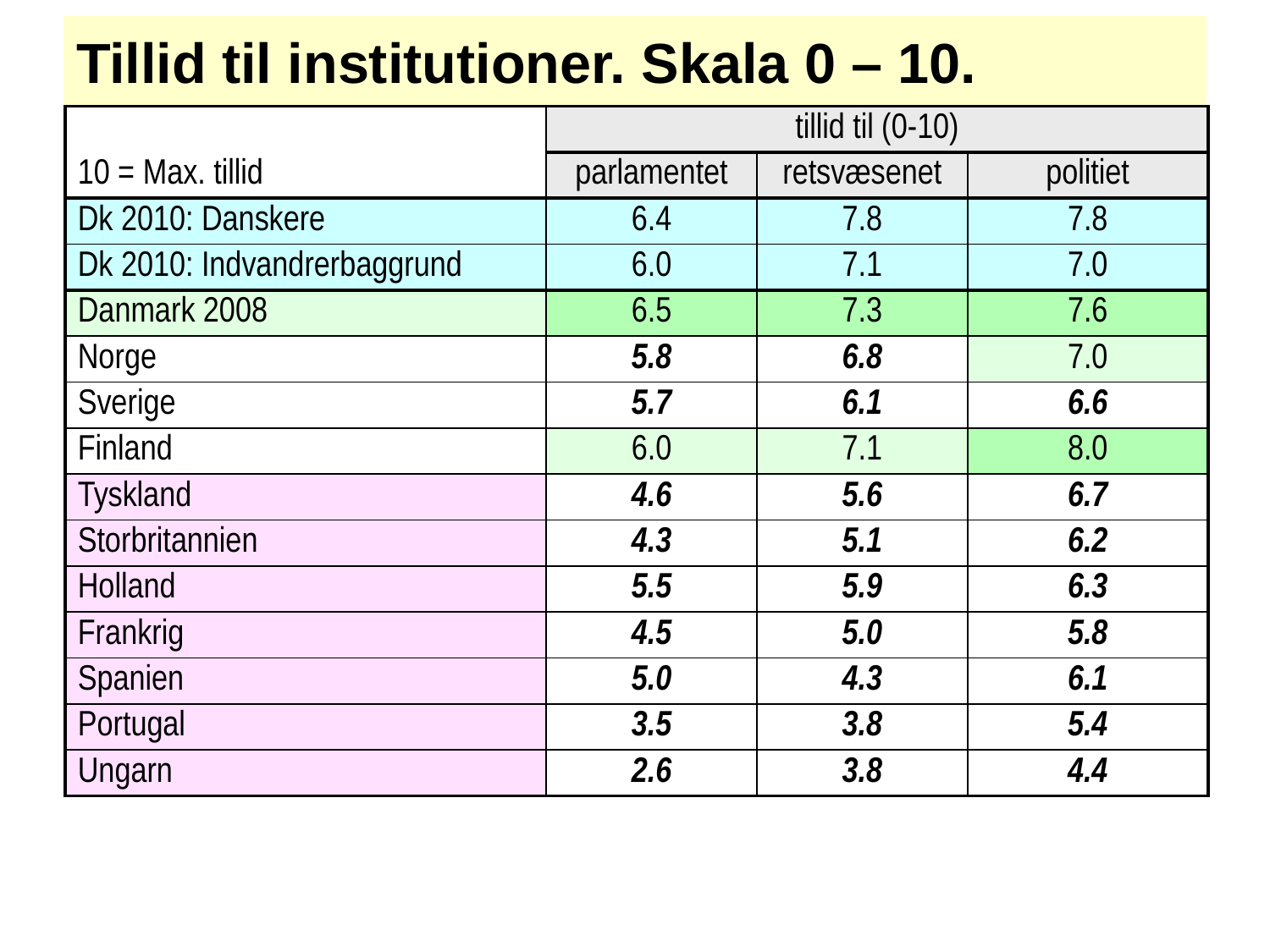

# Tillid til institutioner. Skala 0 – 10.
| 10 = Max. tillid | tillid til (0-10) |  |  |
| --- | --- | --- | --- |
|  | parlamentet | retsvæsenet | politiet |
| Dk 2010: Danskere | 6.4 | 7.8 | 7.8 |
| Dk 2010: Indvandrerbaggrund | 6.0 | 7.1 | 7.0 |
| Danmark 2008 | 6.5 | 7.3 | 7.6 |
| Norge | 5.8 | 6.8 | 7.0 |
| Sverige | 5.7 | 6.1 | 6.6 |
| Finland | 6.0 | 7.1 | 8.0 |
| Tyskland | 4.6 | 5.6 | 6.7 |
| Storbritannien | 4.3 | 5.1 | 6.2 |
| Holland | 5.5 | 5.9 | 6.3 |
| Frankrig | 4.5 | 5.0 | 5.8 |
| Spanien | 5.0 | 4.3 | 6.1 |
| Portugal | 3.5 | 3.8 | 5.4 |
| Ungarn | 2.6 | 3.8 | 4.4 |